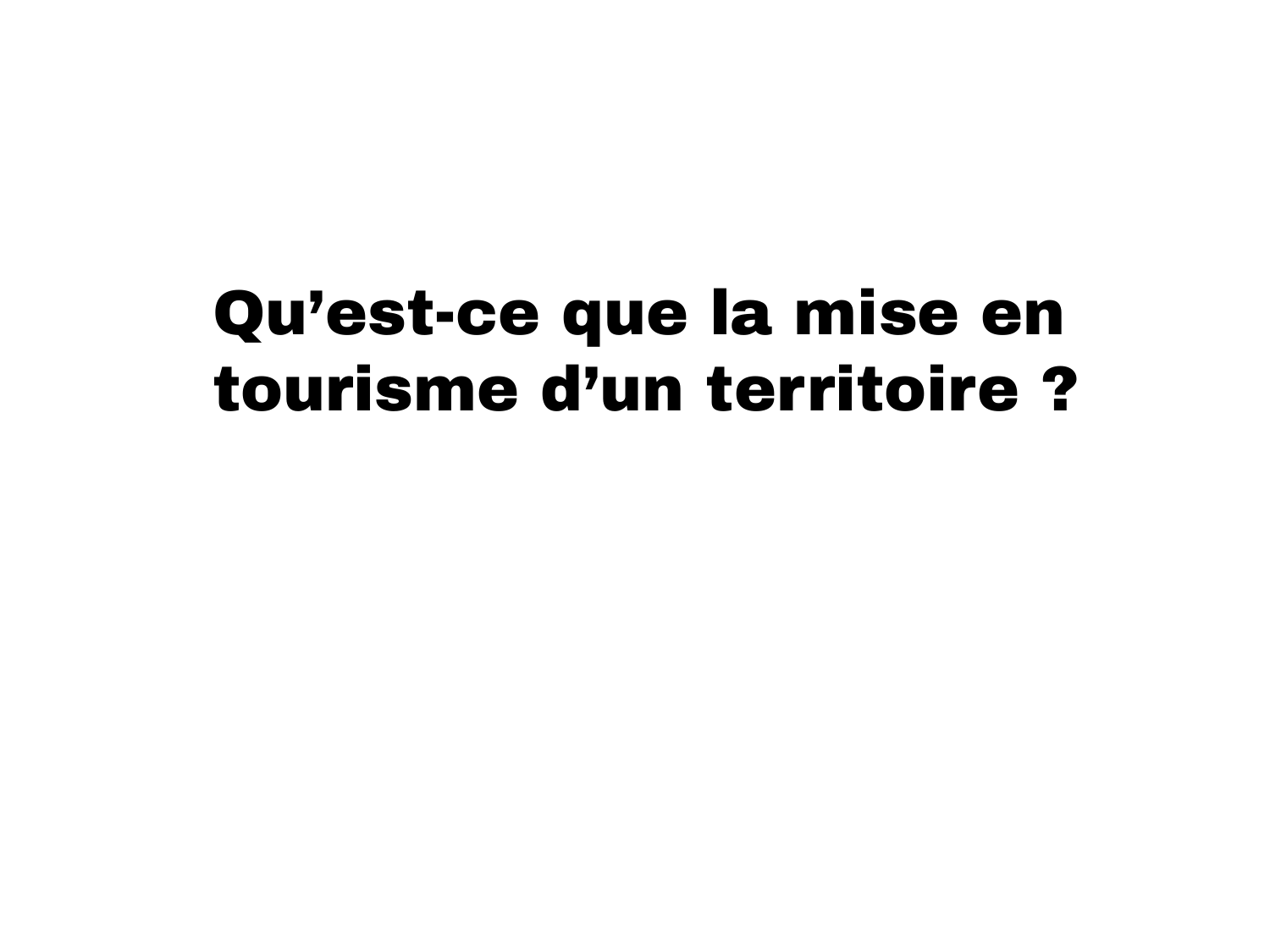

Qu’est-ce que la mise en tourisme d’un territoire ?